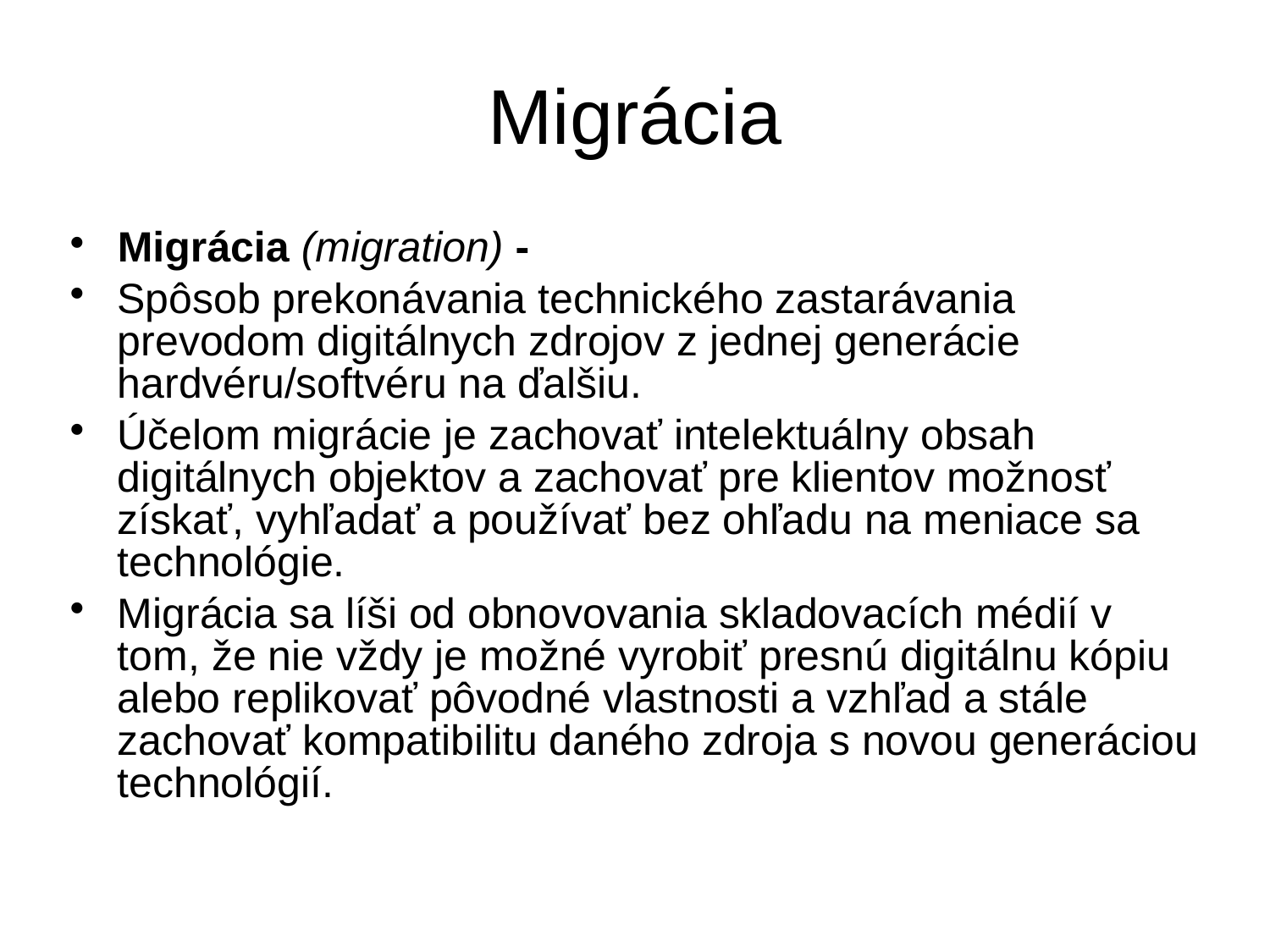

Migrácia
Migrácia (migration) -
Spôsob prekonávania technického zastarávania prevodom digitálnych zdrojov z jednej generácie hardvéru/softvéru na ďalšiu.
Účelom migrácie je zachovať intelektuálny obsah digitálnych objektov a zachovať pre klientov možnosť získať, vyhľadať a používať bez ohľadu na meniace sa technológie.
Migrácia sa líši od obnovovania skladovacích médií v tom, že nie vždy je možné vyrobiť presnú digitálnu kópiu alebo replikovať pôvodné vlastnosti a vzhľad a stále zachovať kompatibilitu daného zdroja s novou generáciou technológií.